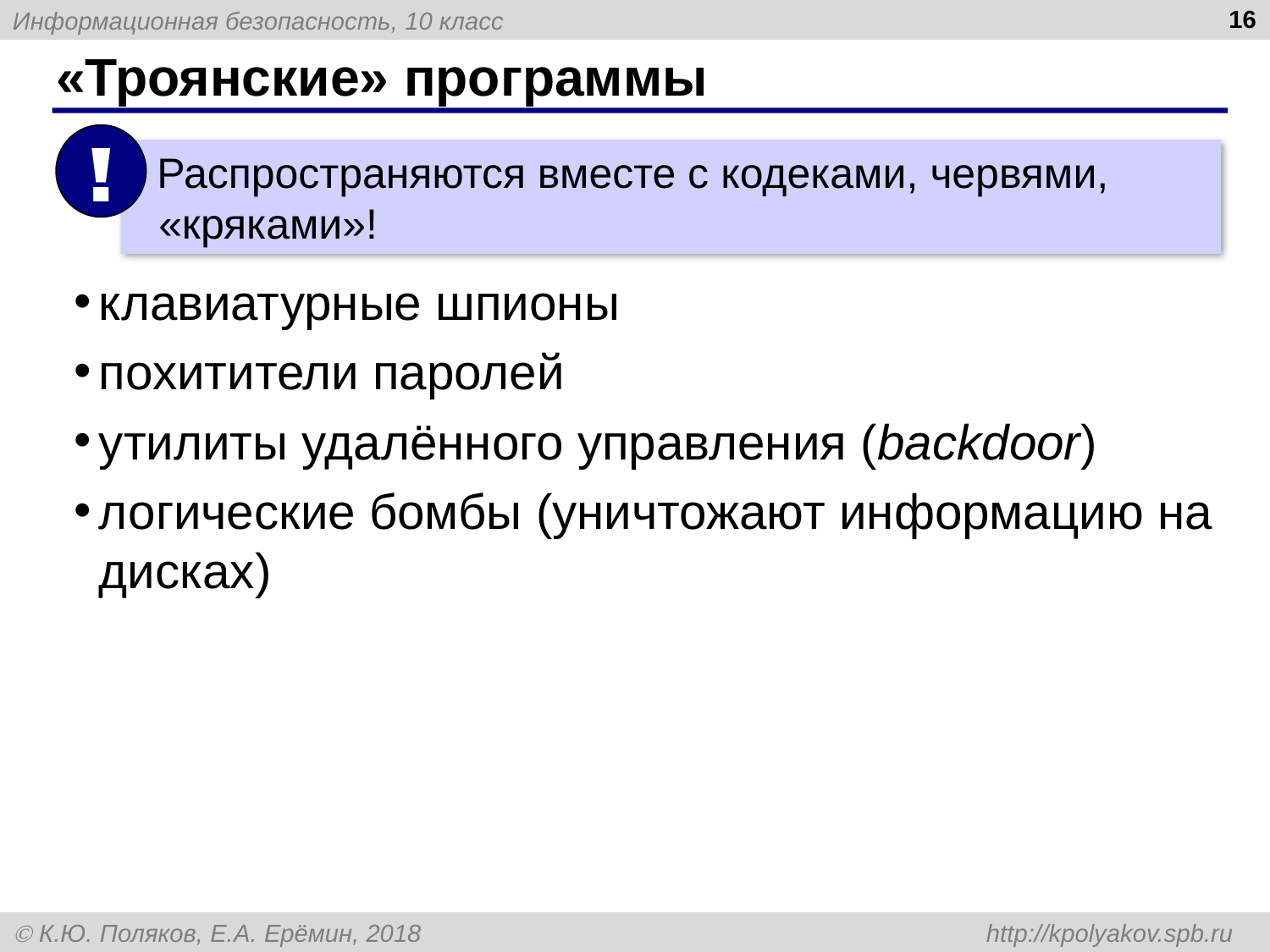

16
# «Троянские» программы
!
  Распространяются вместе с кодеками, червями, «кряками»!
клавиатурные шпионы
похитители паролей
утилиты удалённого управления (backdoor)
логические бомбы (уничтожают информацию на дисках)